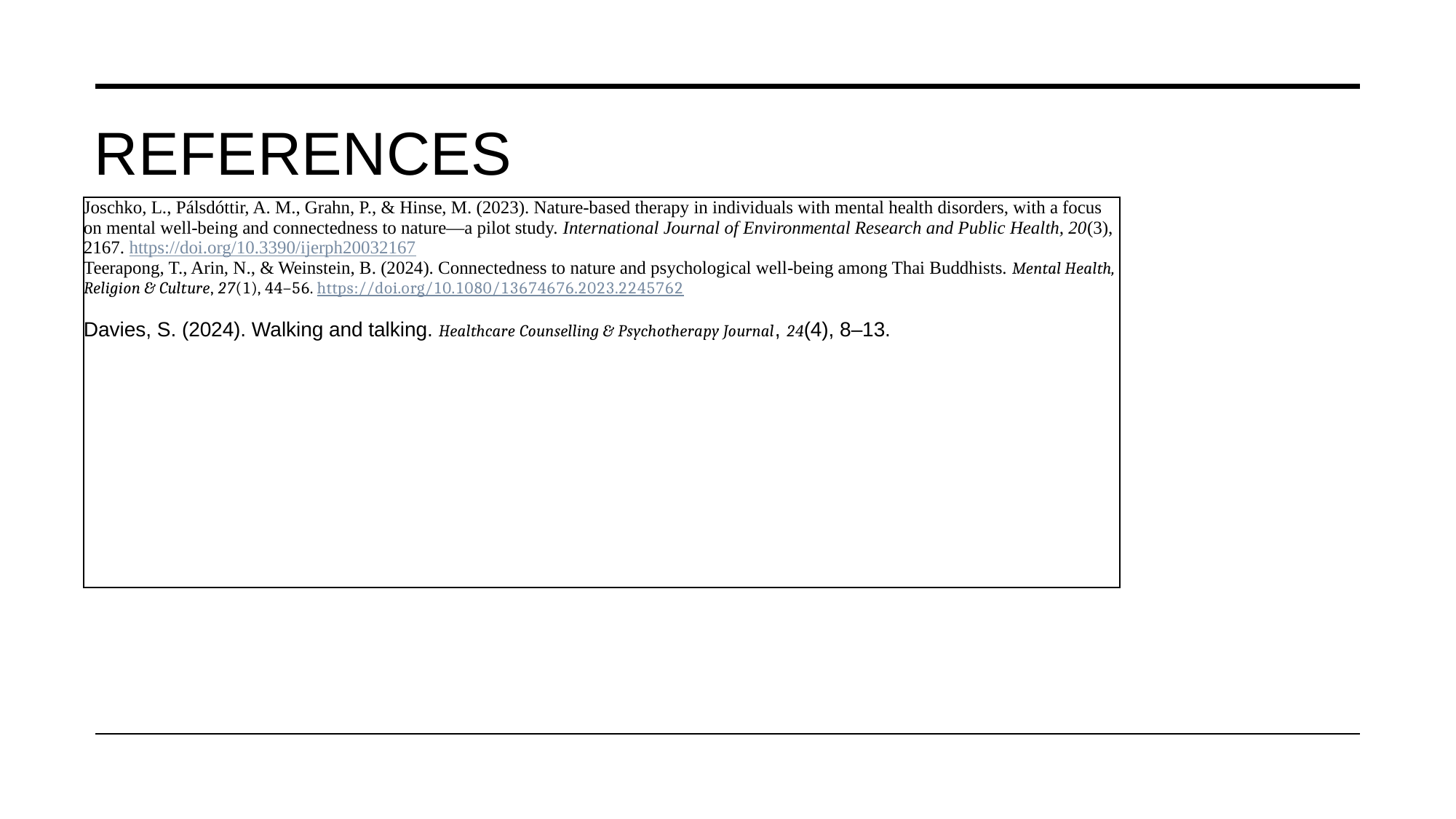

# References
| Joschko, L., Pálsdóttir, A. M., Grahn, P., & Hinse, M. (2023). Nature-based therapy in individuals with mental health disorders, with a focus on mental well-being and connectedness to nature—a pilot study. International Journal of Environmental Research and Public Health, 20(3), 2167. https://doi.org/10.3390/ijerph20032167 Teerapong, T., Arin, N., & Weinstein, B. (2024). Connectedness to nature and psychological well-being among Thai Buddhists. Mental Health, Religion & Culture, 27(1), 44–56. https://doi.org/10.1080/13674676.2023.2245762   Davies, S. (2024). Walking and talking. Healthcare Counselling & Psychotherapy Journal, 24(4), 8–13. |
| --- |